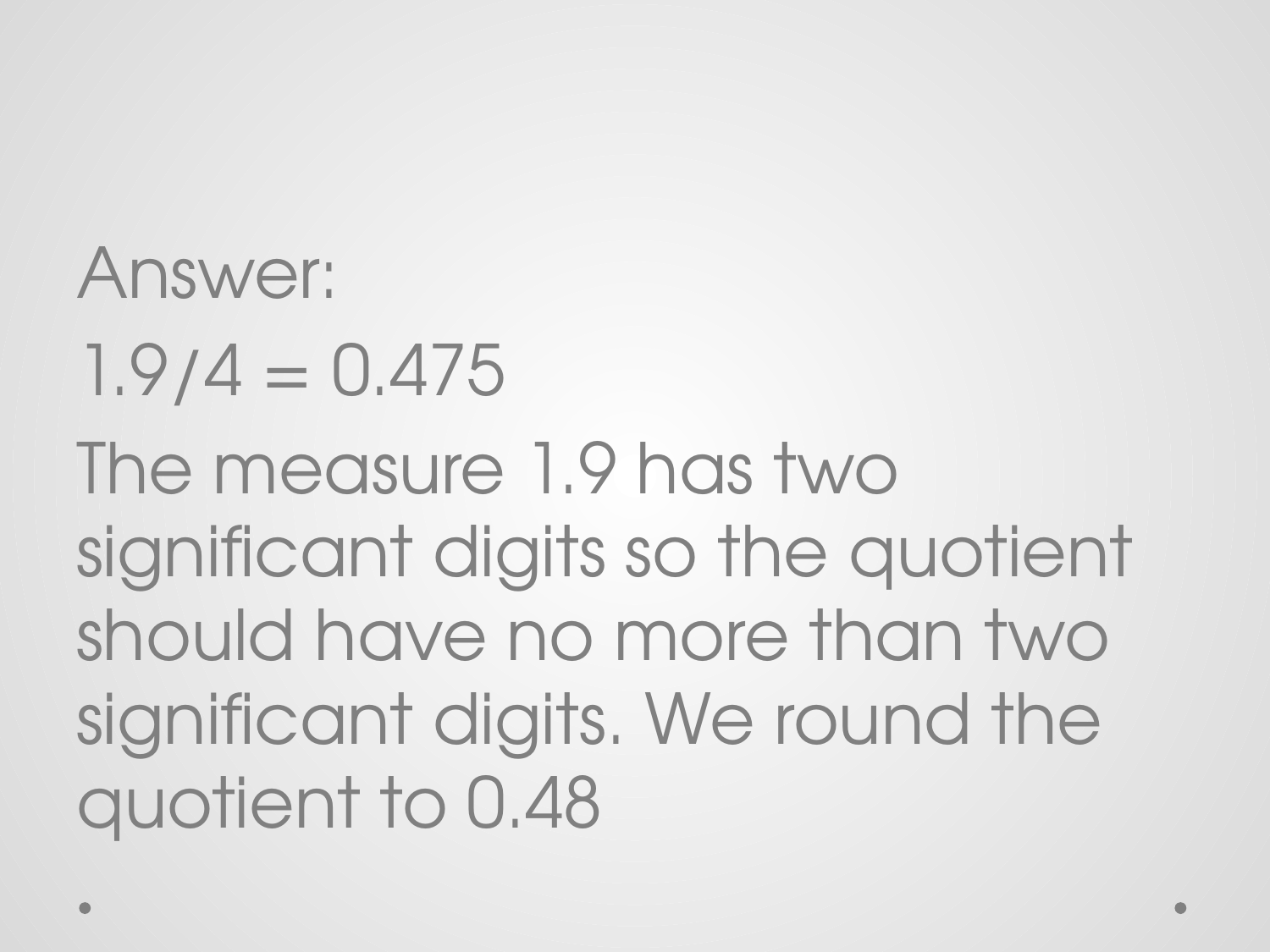

Answer:
1.9/4 = 0.475
The measure 1.9 has two significant digits so the quotient should have no more than two significant digits. We round the quotient to 0.48